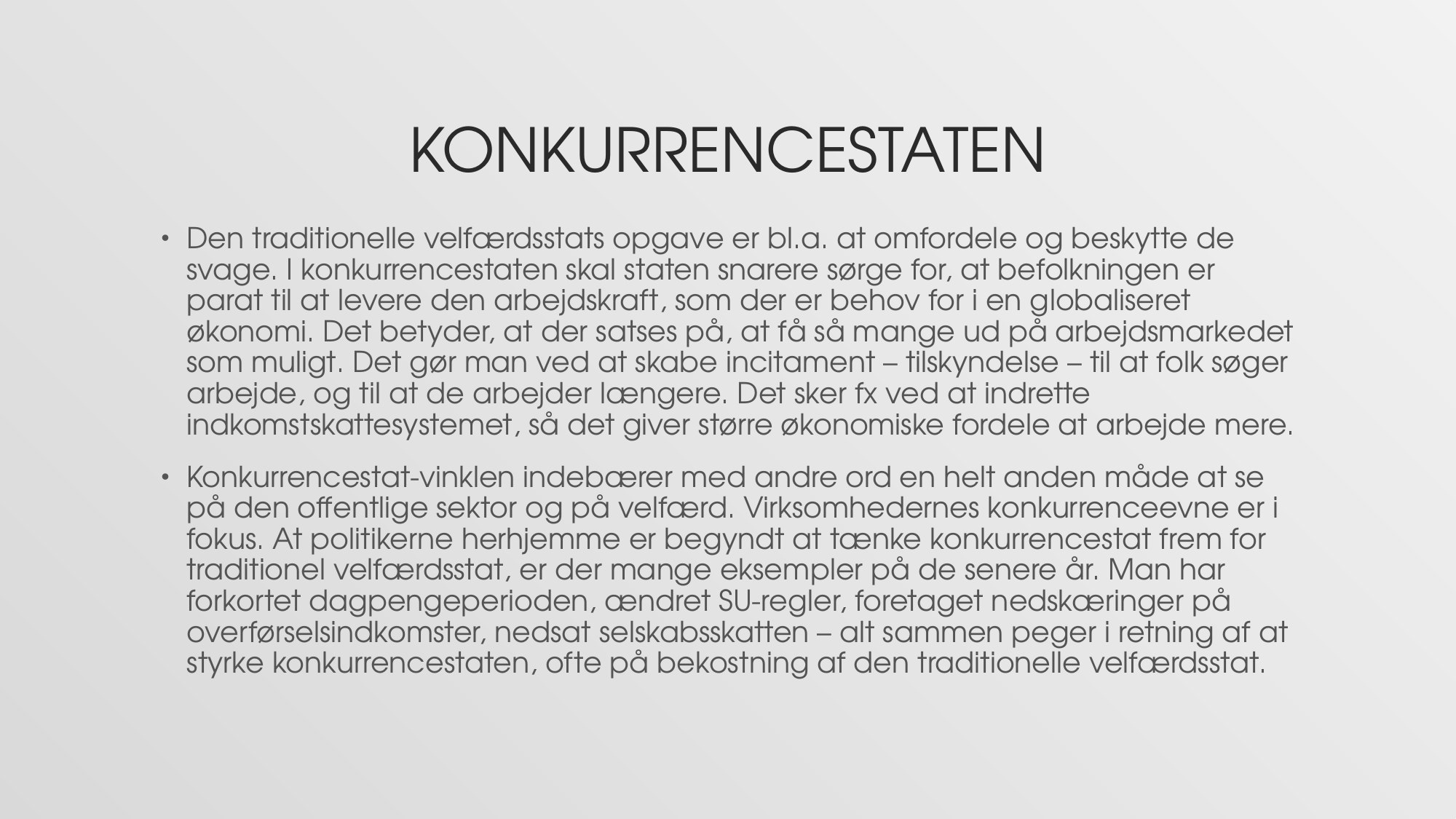

# Konkurrencestaten
Den traditionelle velfærdsstats opgave er bl.a. at omfordele og beskytte de svage. I konkurrencestaten skal staten snarere sørge for, at befolkningen er parat til at levere den arbejdskraft, som der er behov for i en globaliseret økonomi. Det betyder, at der satses på, at få så mange ud på arbejdsmarkedet som muligt. Det gør man ved at skabe incitament – tilskyndelse – til at folk søger arbejde, og til at de arbejder længere. Det sker fx ved at indrette indkomstskattesystemet, så det giver større økonomiske fordele at arbejde mere.
Konkurrencestat-vinklen indebærer med andre ord en helt anden måde at se på den offentlige sektor og på velfærd. Virksomhedernes konkurrenceevne er i fokus. At politikerne herhjemme er begyndt at tænke konkurrencestat frem for traditionel velfærdsstat, er der mange eksempler på de senere år. Man har forkortet dagpengeperioden, ændret SU-regler, foretaget nedskæringer på overførselsindkomster, nedsat selskabsskatten – alt sammen peger i retning af at styrke konkurrencestaten, ofte på bekostning af den traditionelle velfærdsstat.